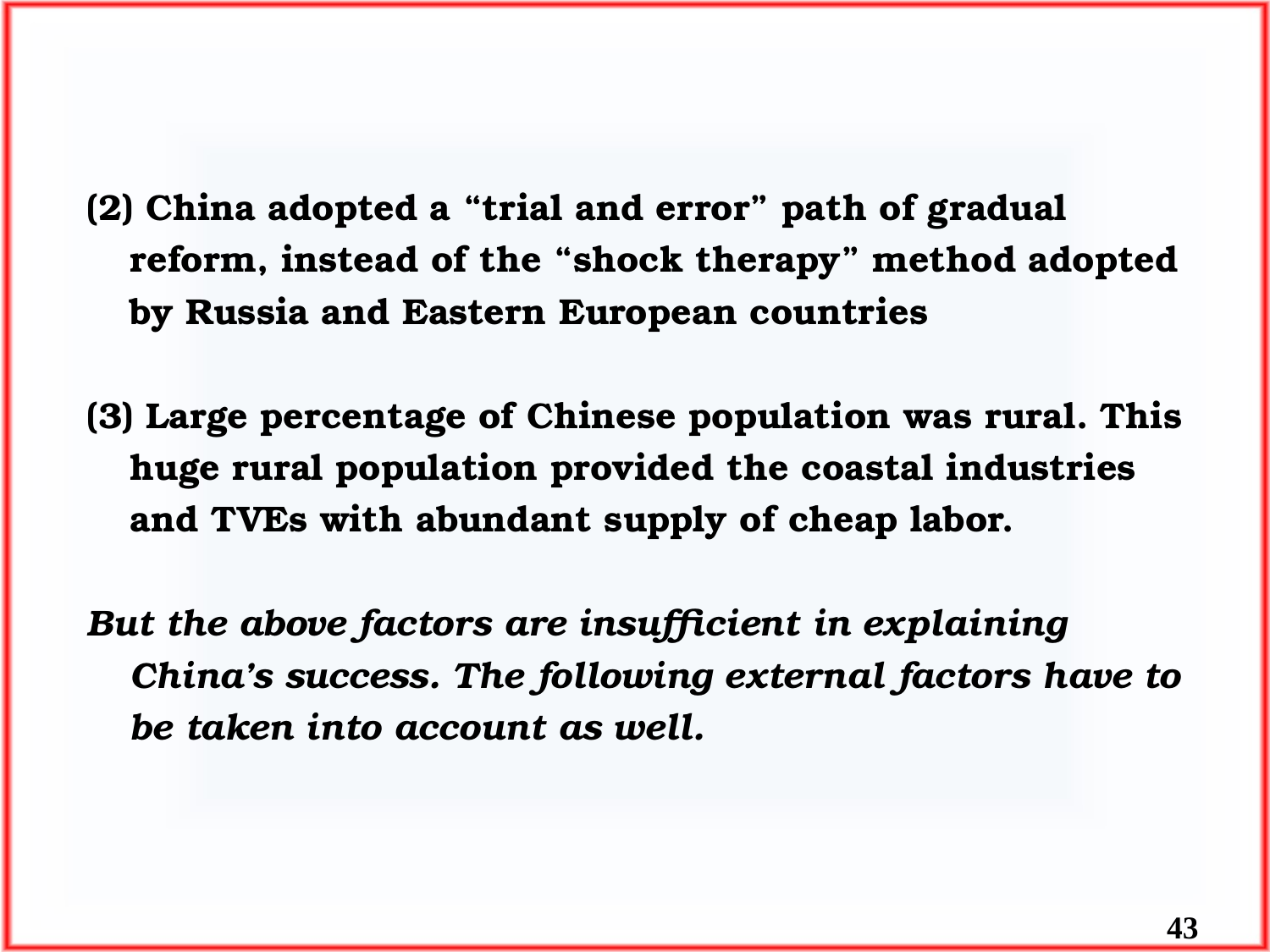

(2) China adopted a “trial and error” path of gradual reform, instead of the “shock therapy” method adopted by Russia and Eastern European countries

(3) Large percentage of Chinese population was rural. This huge rural population provided the coastal industries and TVEs with abundant supply of cheap labor.

But the above factors are insufficient in explaining China’s success. The following external factors have to be taken into account as well.